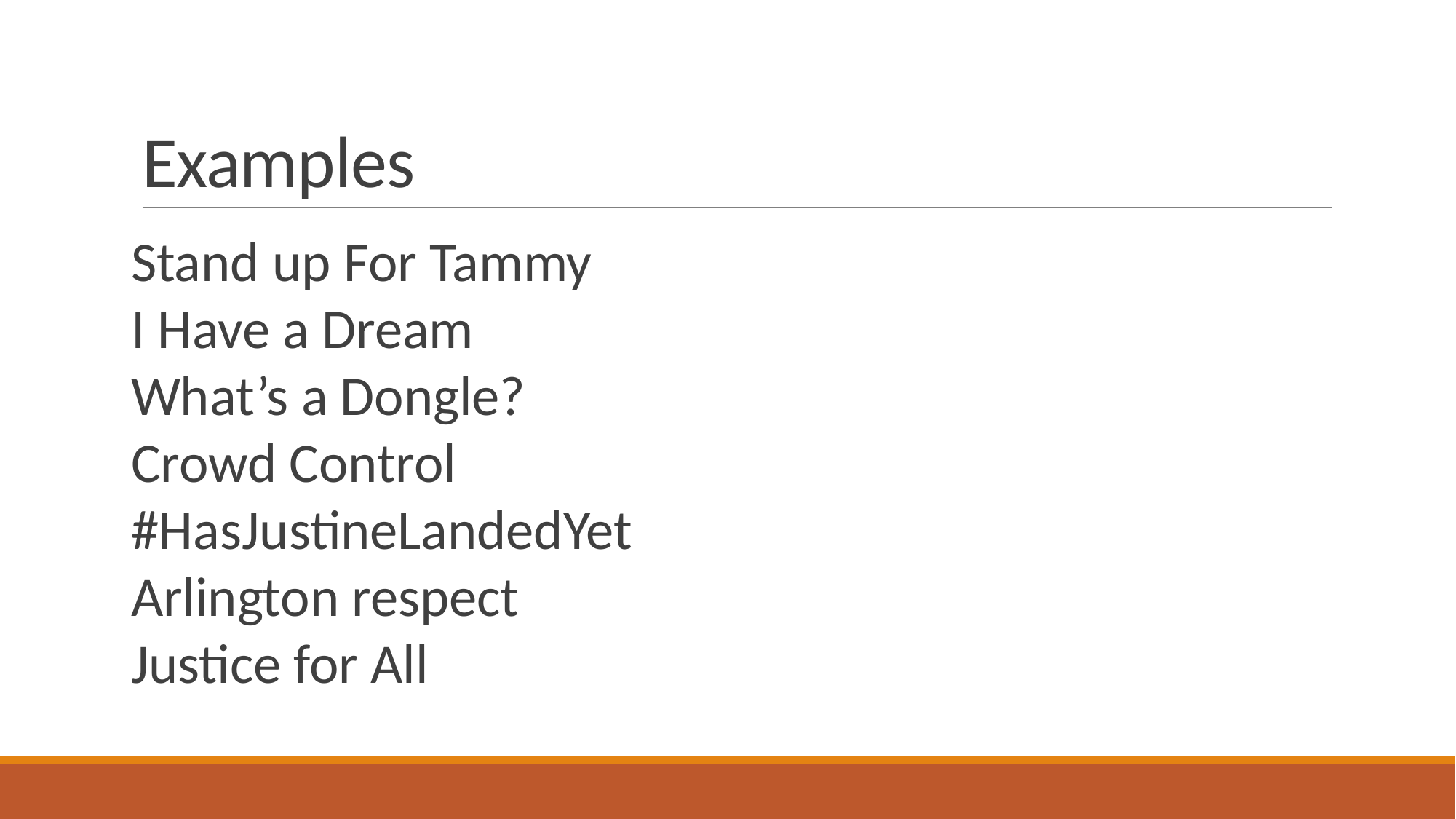

# Examples
Stand up For Tammy
I Have a Dream
What’s a Dongle?
Crowd Control
#HasJustineLandedYet
Arlington respect
Justice for All